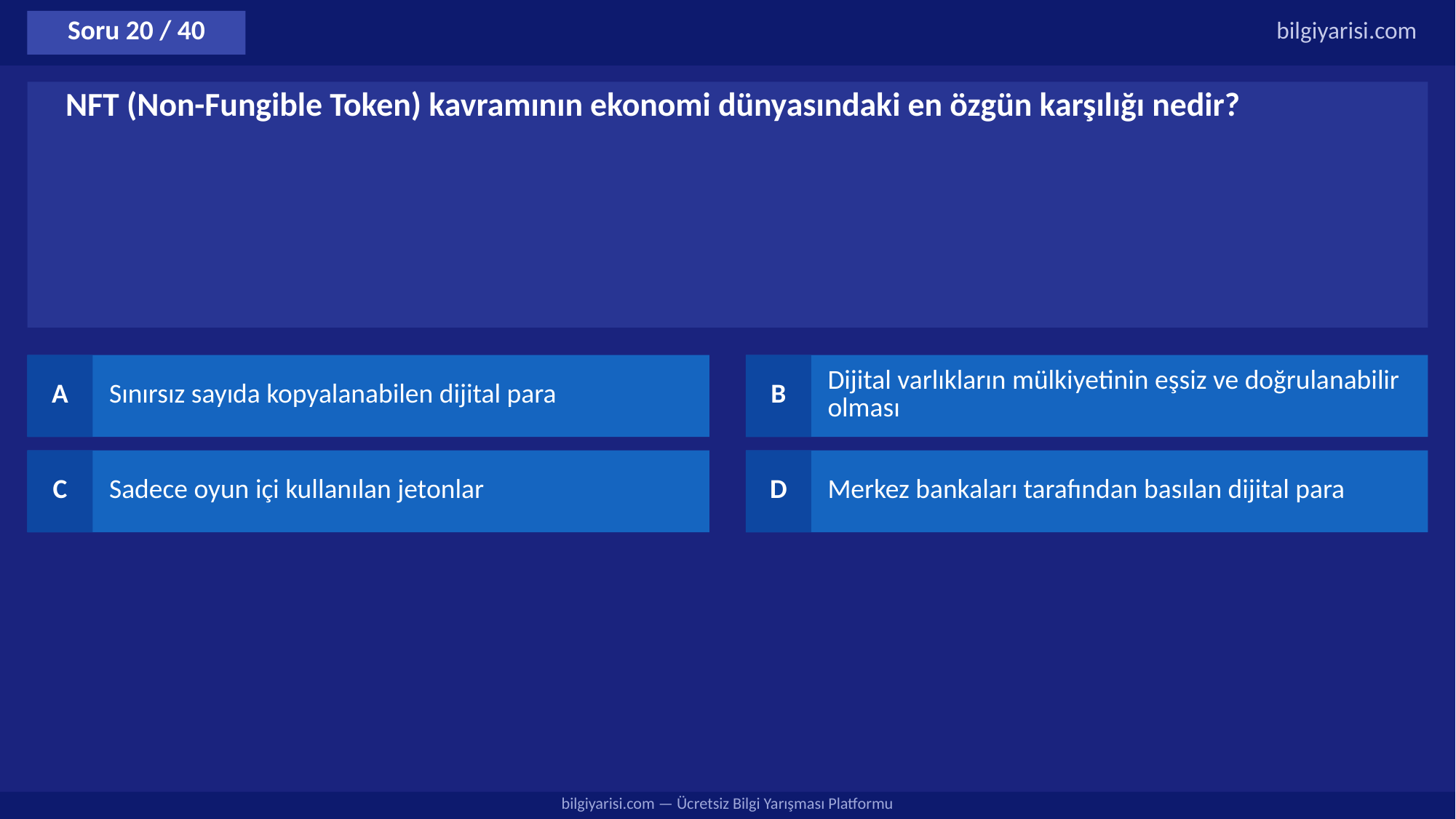

Soru 20 / 40
bilgiyarisi.com

NFT (Non-Fungible Token) kavramının ekonomi dünyasındaki en özgün karşılığı nedir?

A
Sınırsız sayıda kopyalanabilen dijital para

B
Dijital varlıkların mülkiyetinin eşsiz ve doğrulanabilir olması

C
Sadece oyun içi kullanılan jetonlar

D
Merkez bankaları tarafından basılan dijital para
bilgiyarisi.com — Ücretsiz Bilgi Yarışması Platformu